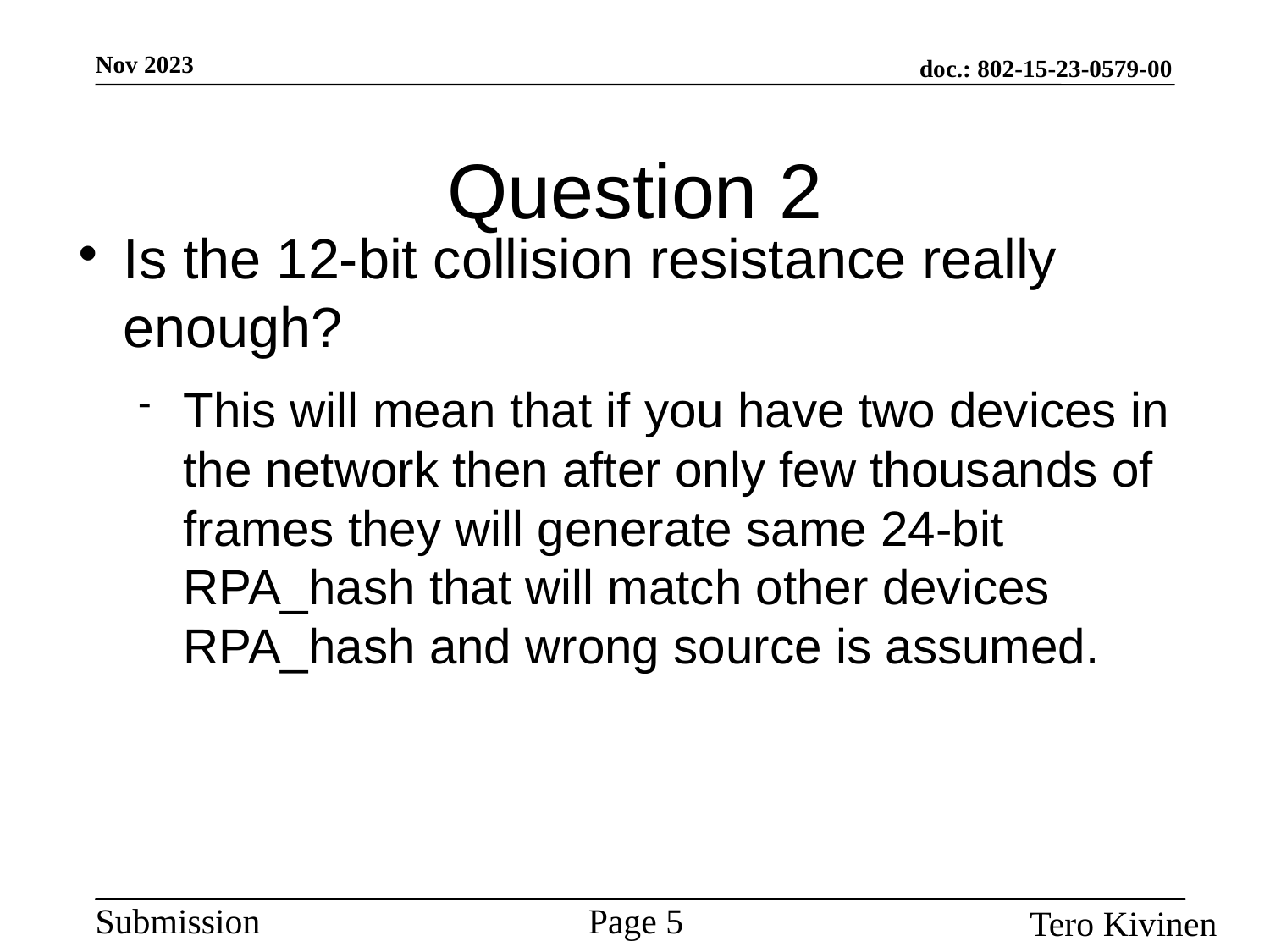

# Question 2
Is the 12-bit collision resistance really enough?
This will mean that if you have two devices in the network then after only few thousands of frames they will generate same 24-bit RPA_hash that will match other devices RPA_hash and wrong source is assumed.